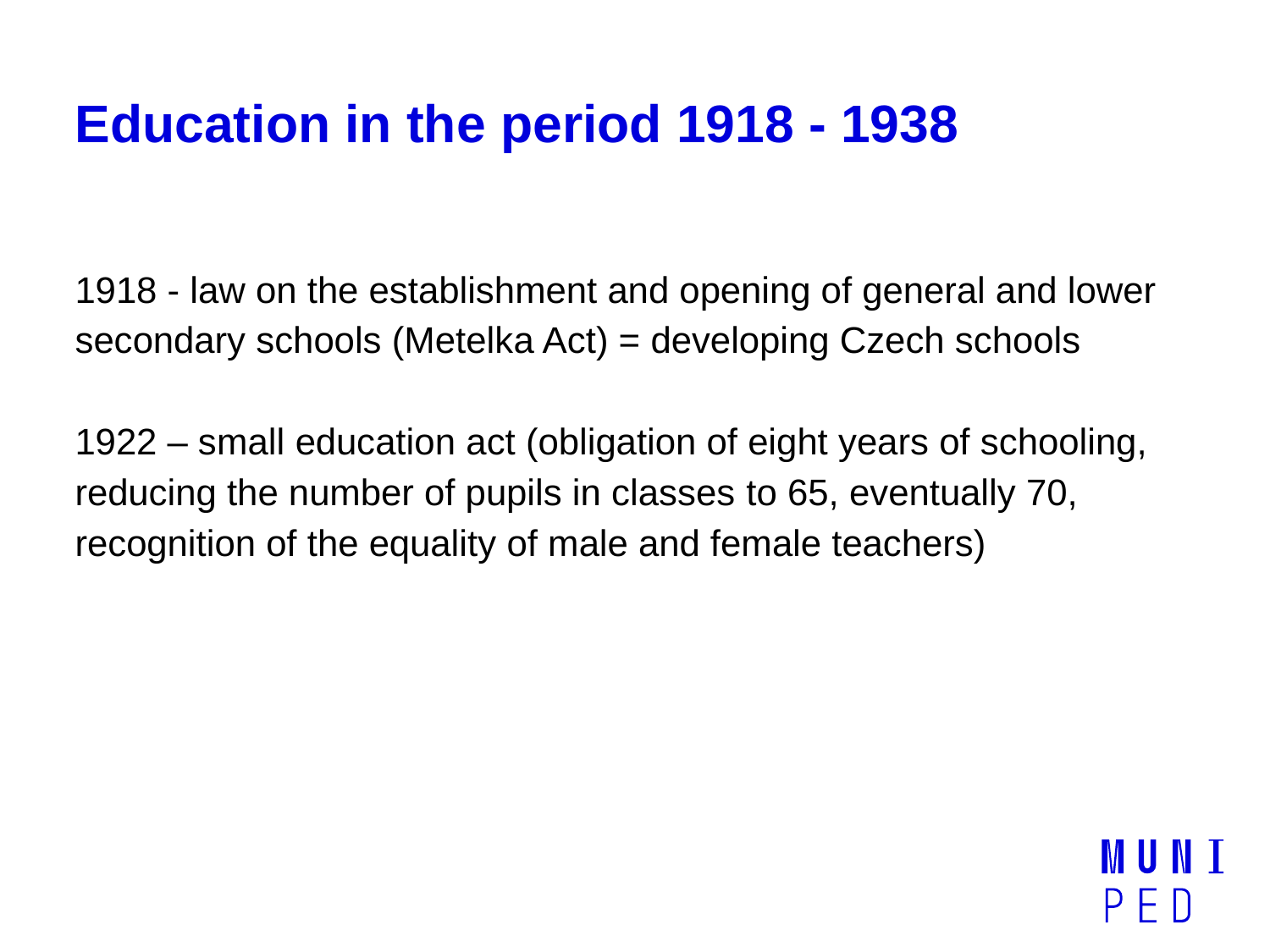

# Education in the period 1918 - 1938
1918 - law on the establishment and opening of general and lower secondary schools (Metelka Act) = developing Czech schools

1922 – small education act (obligation of eight years of schooling, reducing the number of pupils in classes to 65, eventually 70, recognition of the equality of male and female teachers)